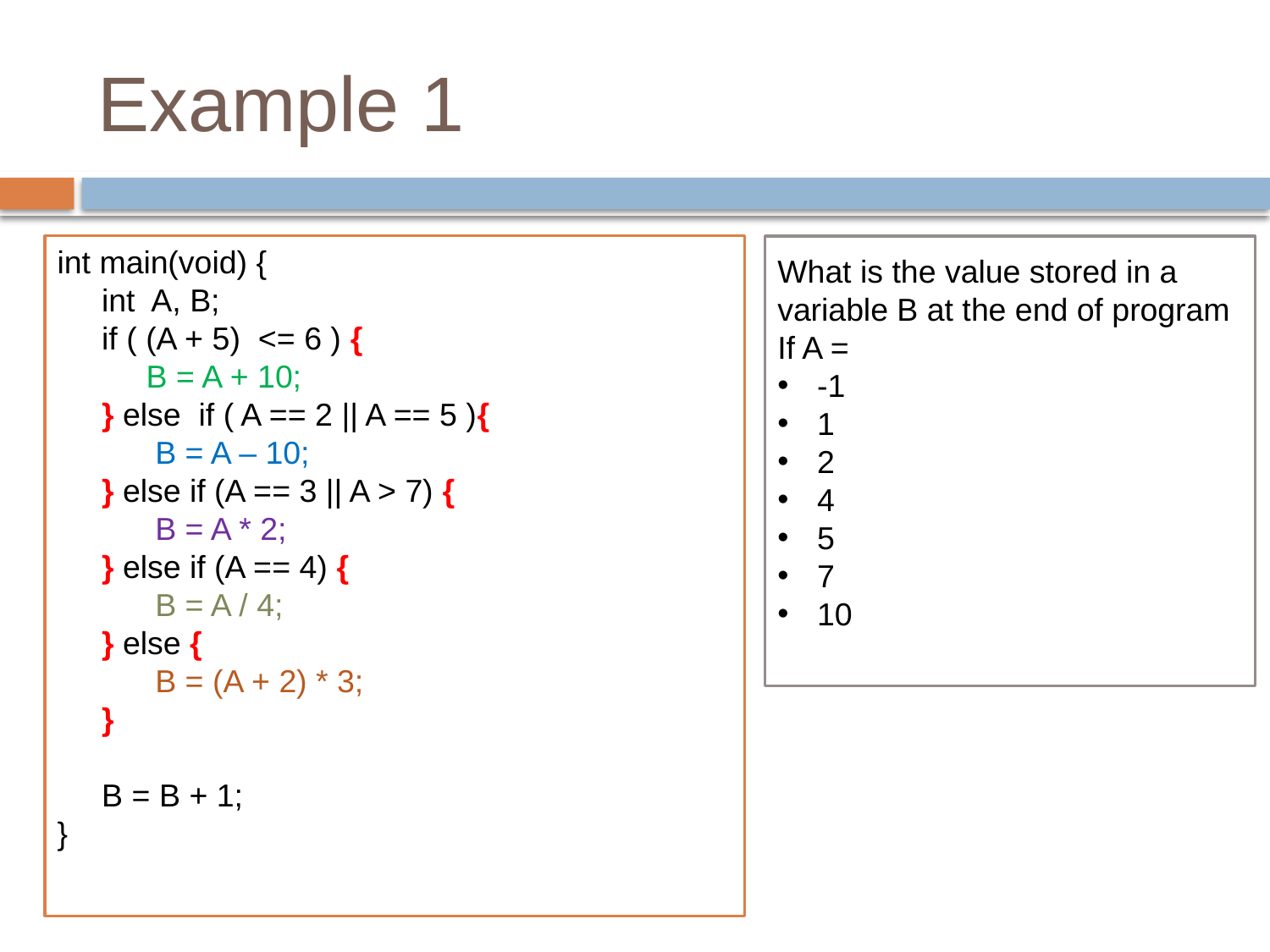

# Example 1
int main(void) {
     int  A, B;
     if ( (A + 5)  <= 6 ) {
          B = A + 10;
     } else  if ( A == 2 || A == 5 ){
           B = A – 10;
     } else if (A == 3 || A > 7) {
           B = A * 2;
     } else if (A == 4) {
           B = A / 4;
     } else {
           B = (A + 2) * 3;
     }

     B = B + 1;
}
What is the value stored in a variable B at the end of program
If A =
-1
1
2
4
5
7
10